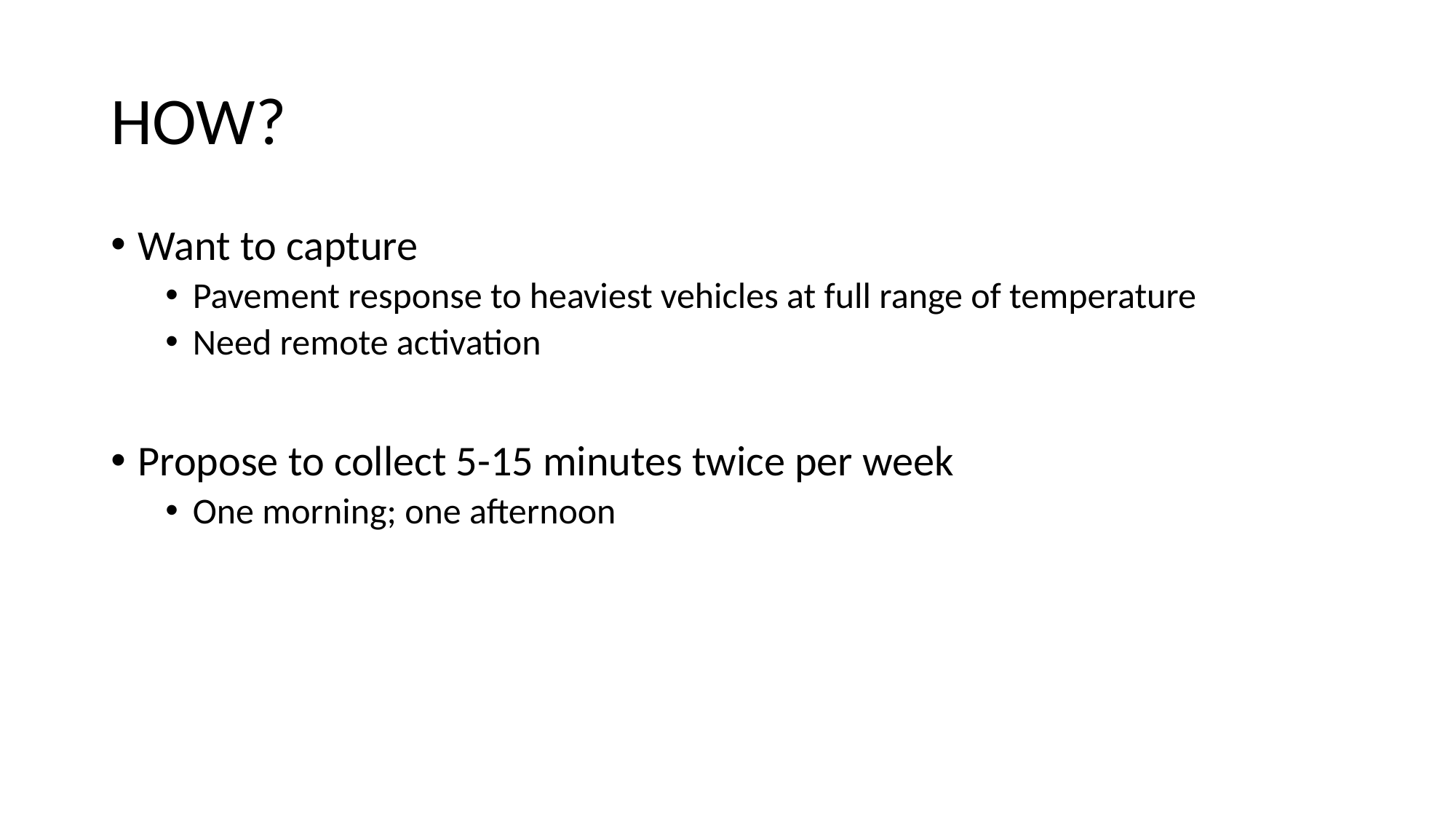

# HOW?
Want to capture
Pavement response to heaviest vehicles at full range of temperature
Need remote activation

Propose to collect 5-15 minutes twice per week
One morning; one afternoon